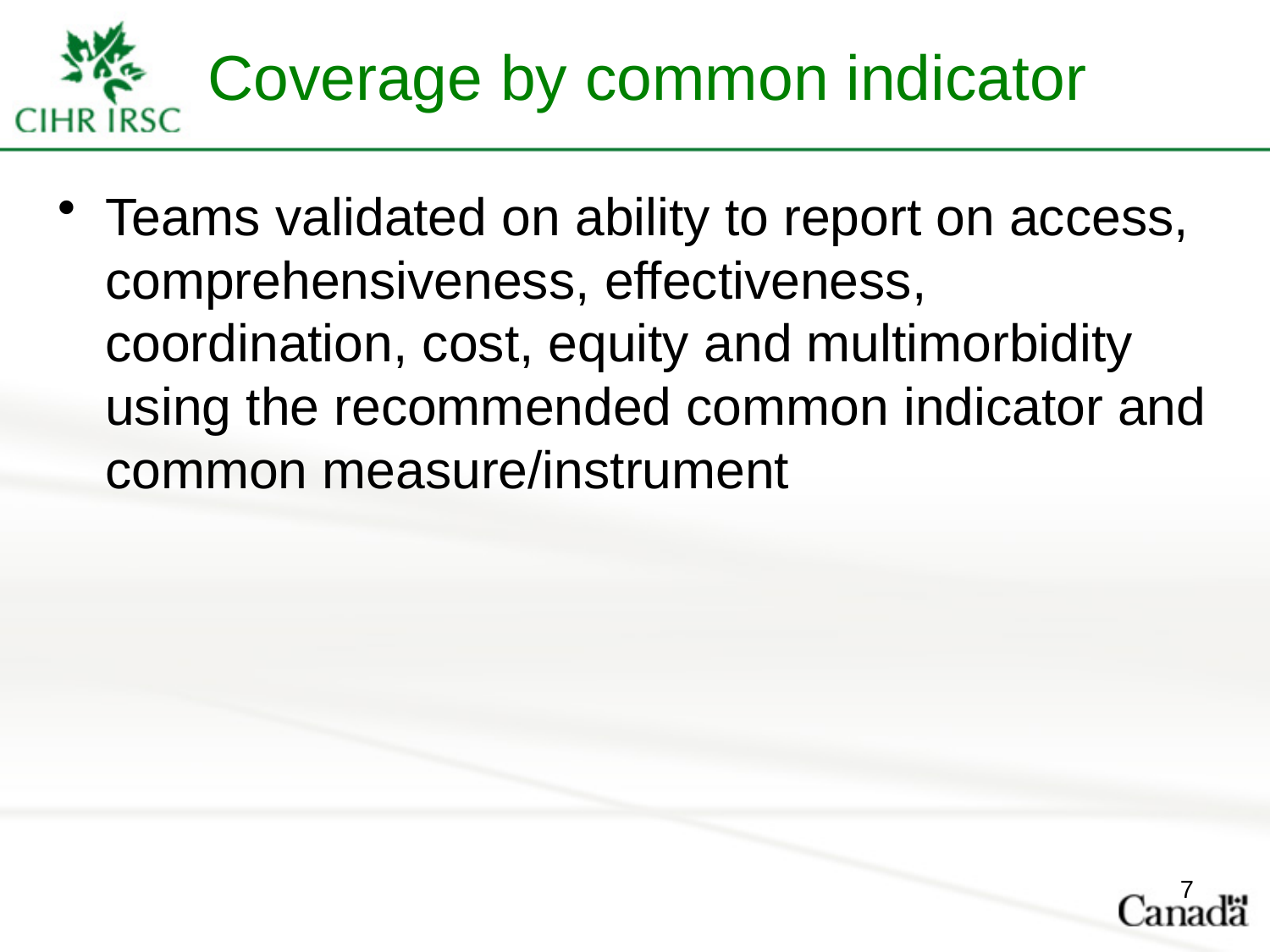

# Coverage by common indicator
Teams validated on ability to report on access, comprehensiveness, effectiveness, coordination, cost, equity and multimorbidity using the recommended common indicator and common measure/instrument
7